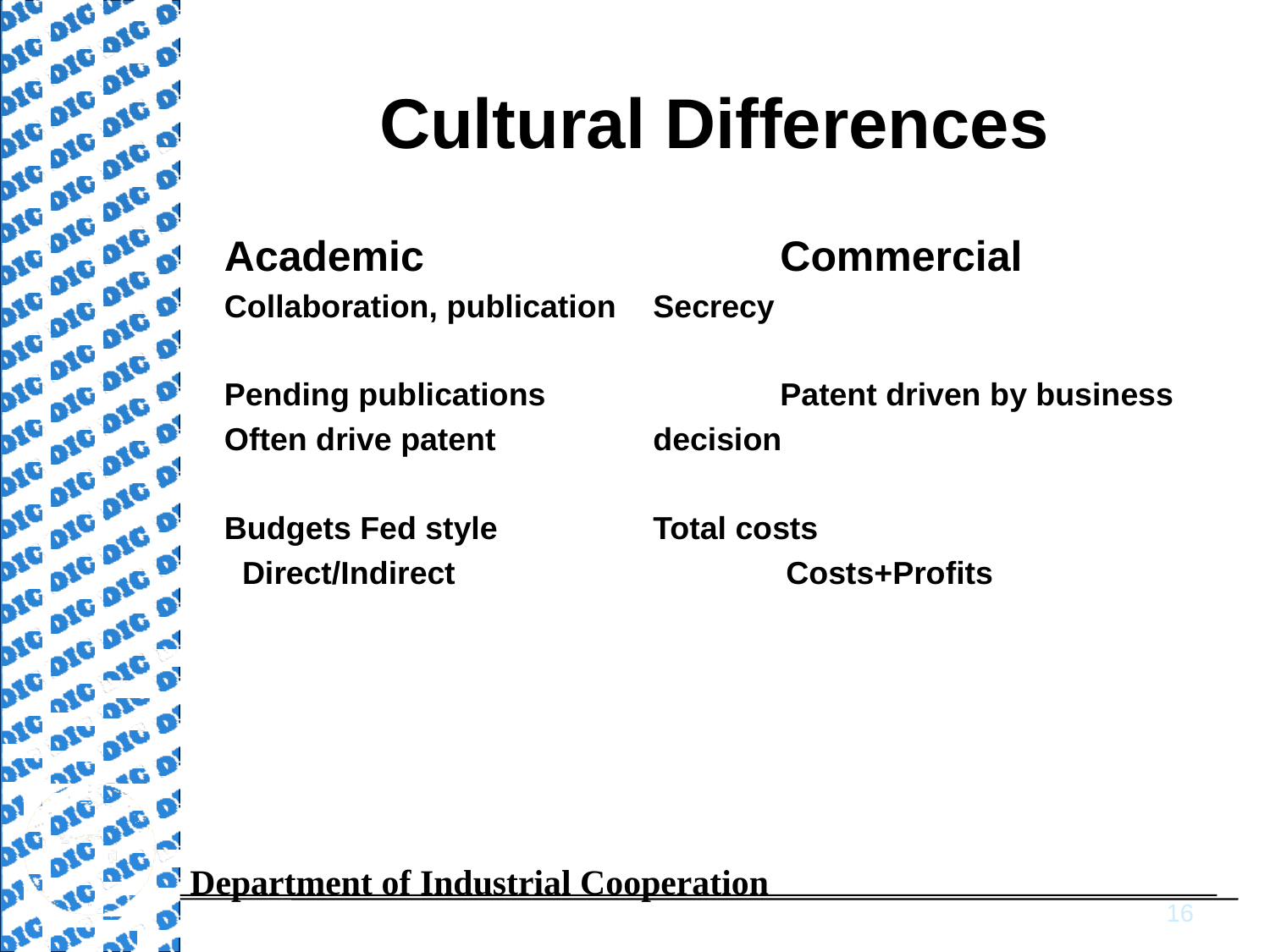

Cultural Differences
Academic			Commercial
Collaboration, publication	Secrecy

Pending publications		Patent driven by business
Often drive patent		decision

Budgets Fed style		Total costs
  Direct/Indirect		               Costs+Profits
16